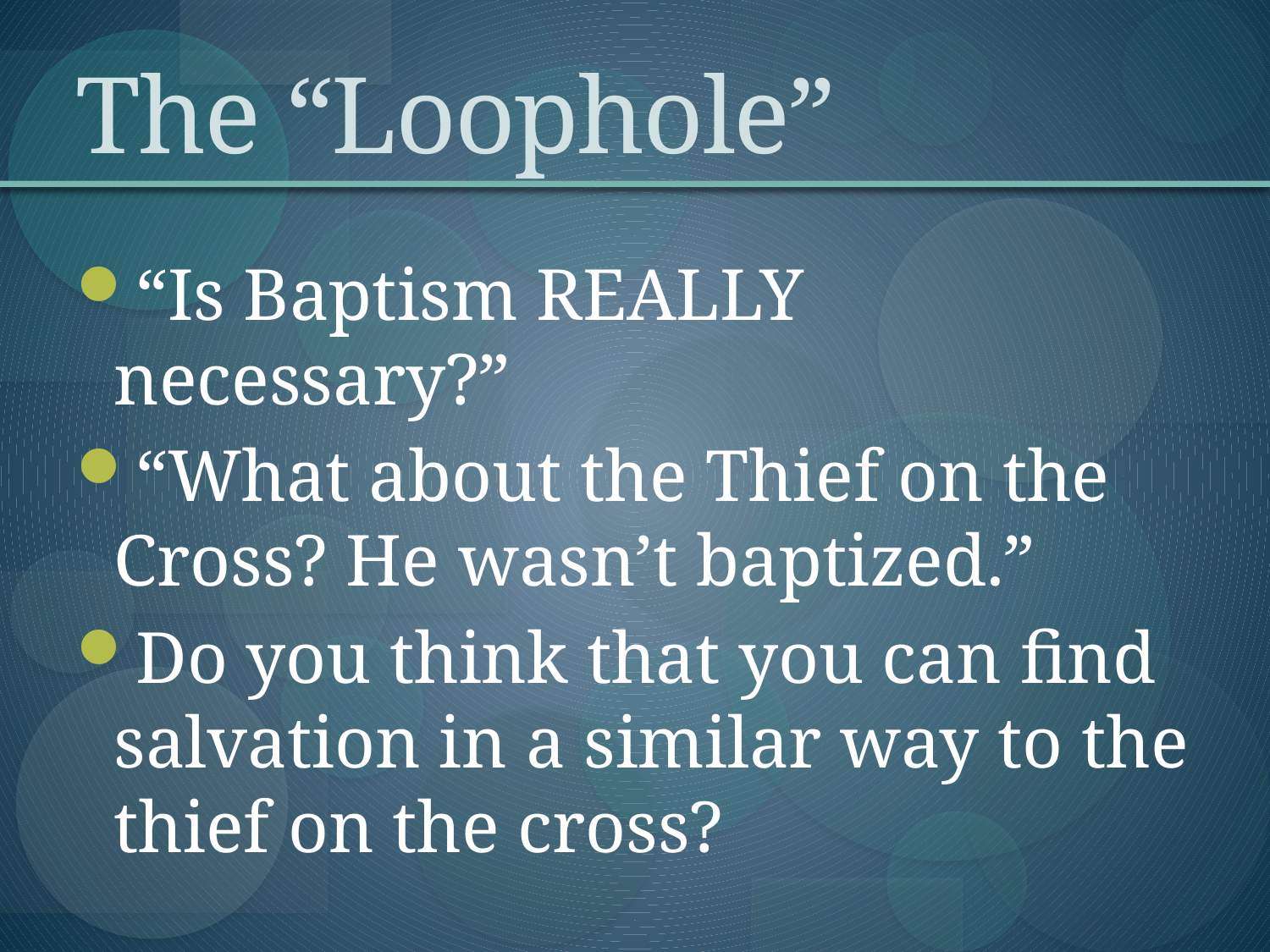

# The “Loophole”
“Is Baptism REALLY necessary?”
“What about the Thief on the Cross? He wasn’t baptized.”
Do you think that you can find salvation in a similar way to the thief on the cross?